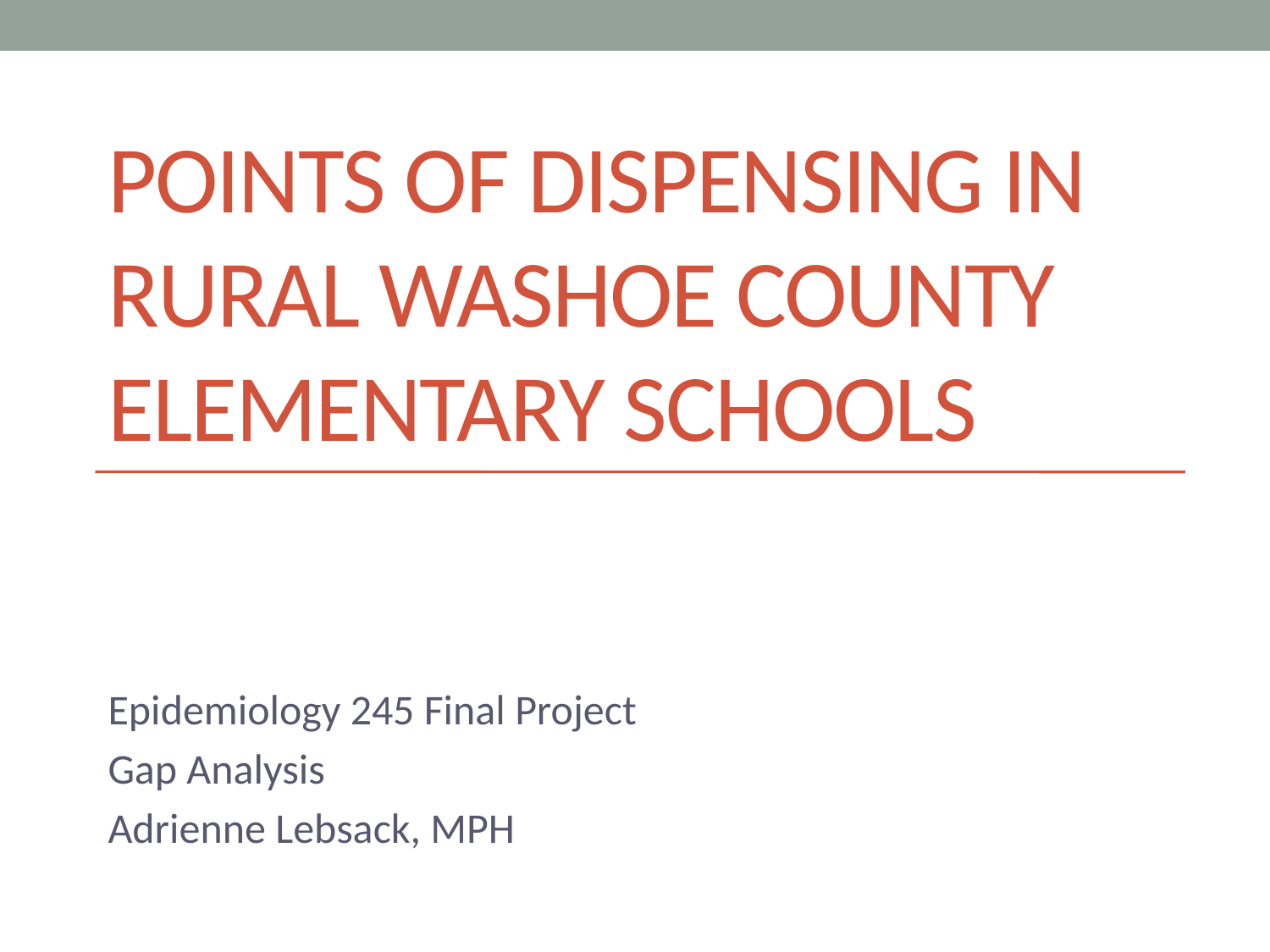

# Points of dispensing in rural Washoe County Elementary schools

Epidemiology 245 Final Project
Gap Analysis
Adrienne Lebsack, MPH